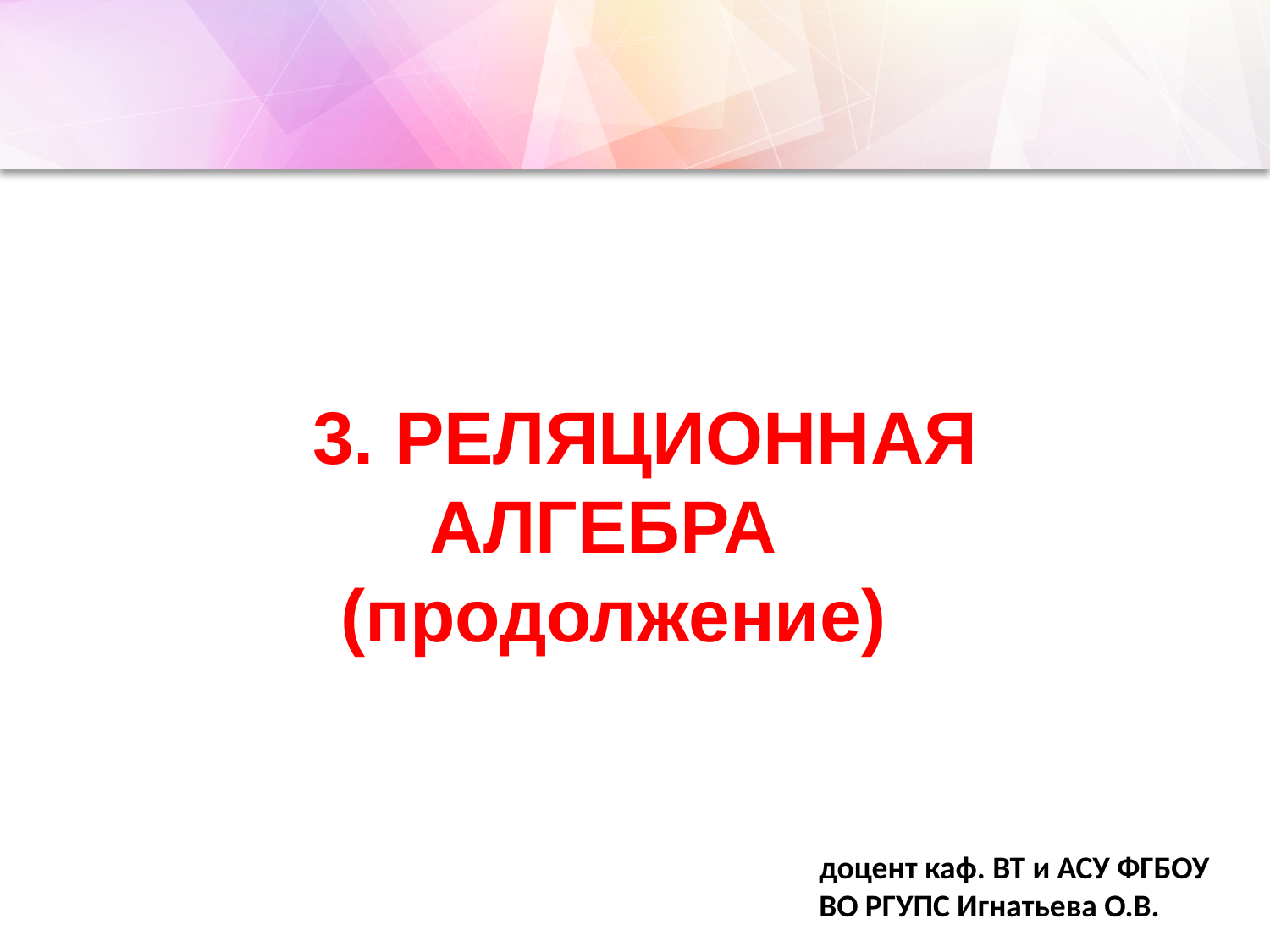

3. РЕЛЯЦИОННАЯ АЛГЕБРА
(продолжение)
доцент каф. ВТ и АСУ ФГБОУ ВО РГУПС Игнатьева О.В.